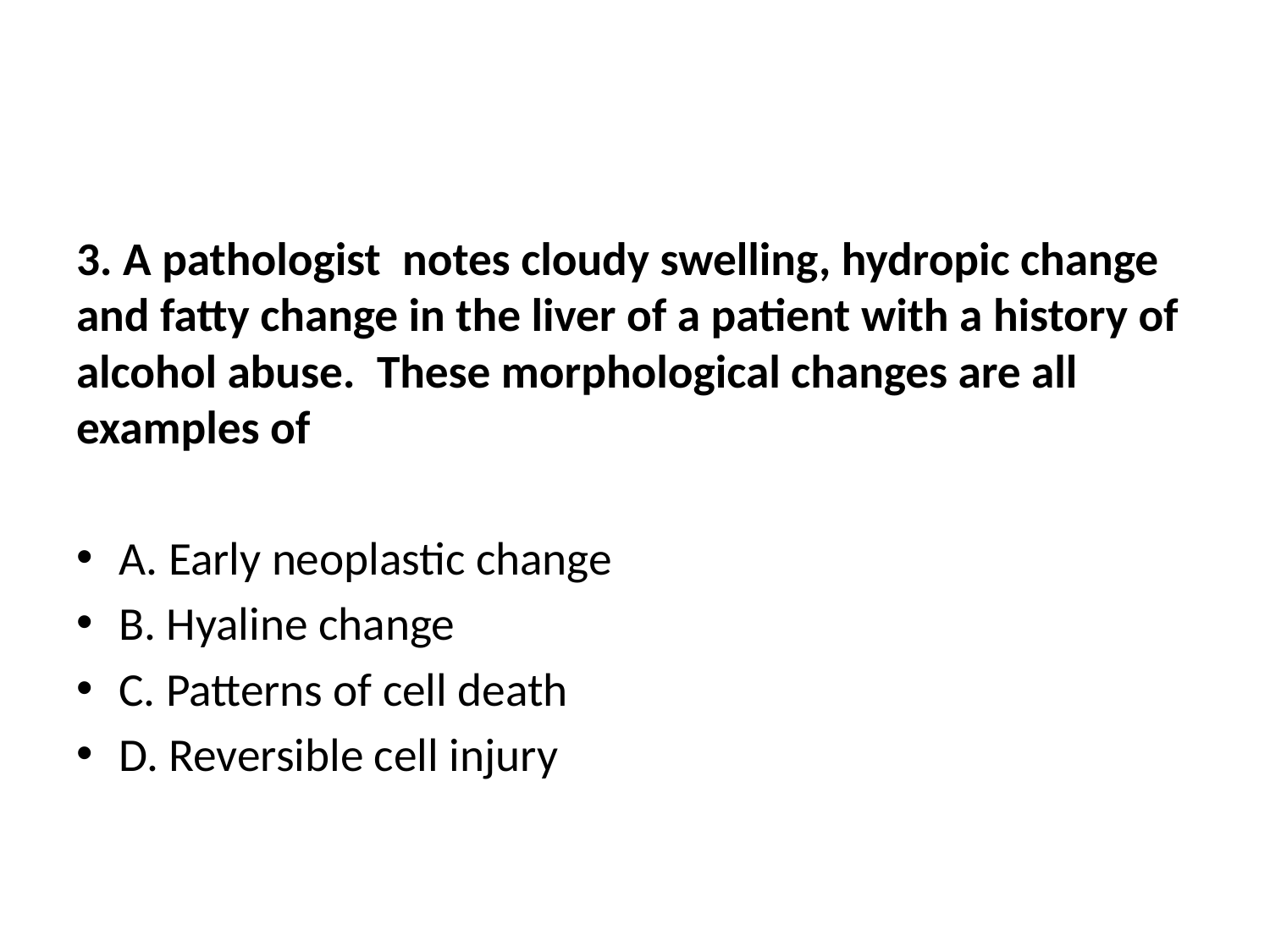

#
3. A pathologist  notes cloudy swelling, hydropic change and fatty change in the liver of a patient with a history of alcohol abuse.  These morphological changes are all examples of

A. Early neoplastic change
B. Hyaline change
C. Patterns of cell death
D. Reversible cell injury